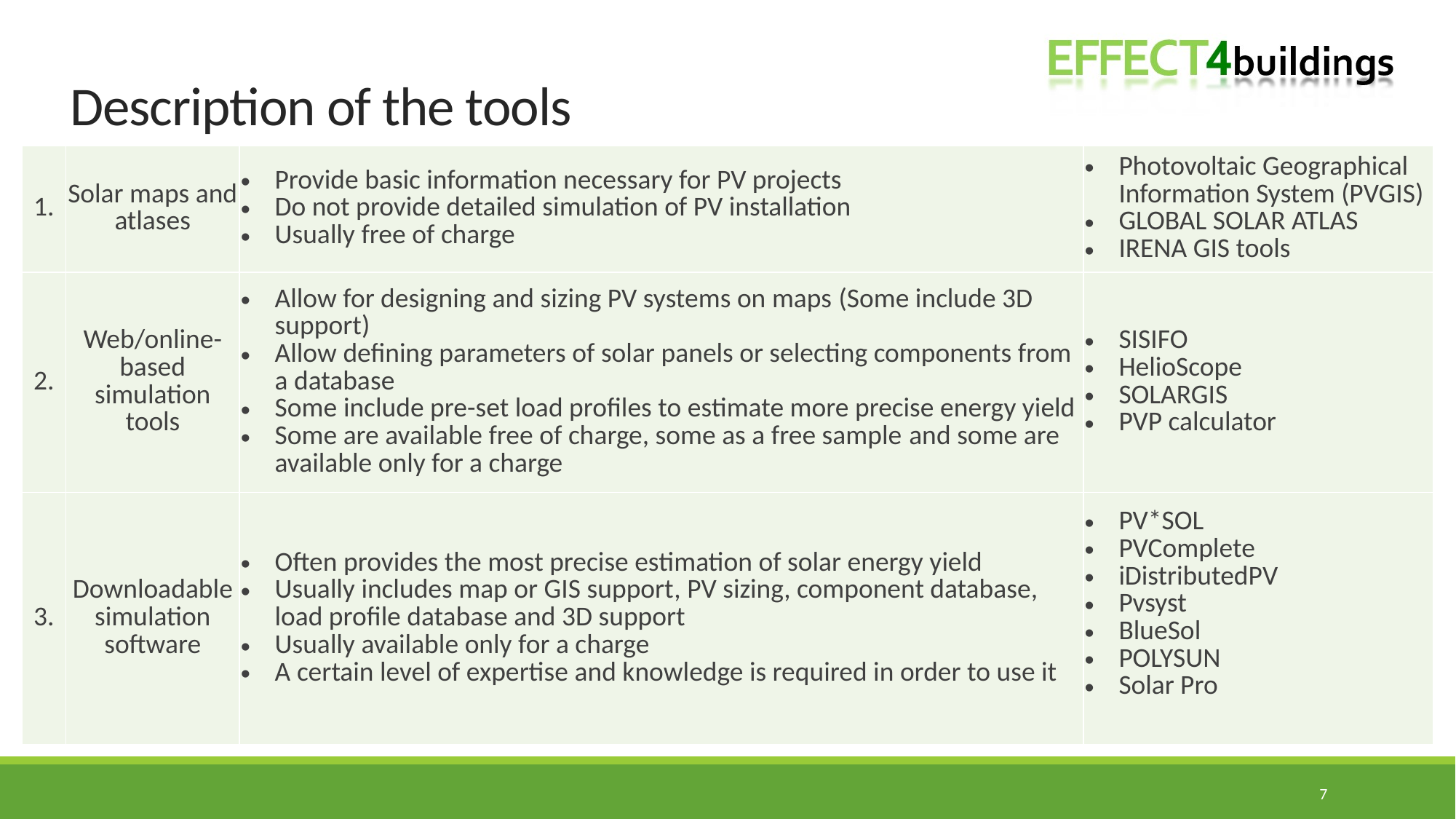

# Description of the tools
| 1. | Solar maps and atlases | Provide basic information necessary for PV projects Do not provide detailed simulation of PV installation Usually free of charge | Photovoltaic Geographical Information System (PVGIS) GLOBAL SOLAR ATLAS IRENA GIS tools |
| --- | --- | --- | --- |
| 2. | Web/online-based simulation tools | Allow for designing and sizing PV systems on maps (Some include 3D support) Allow defining parameters of solar panels or selecting components from a database Some include pre-set load profiles to estimate more precise energy yield Some are available free of charge, some as a free sample and some are available only for a charge | SISIFO HelioScope SOLARGIS PVP calculator |
| 3. | Downloadable simulation software | Often provides the most precise estimation of solar energy yield Usually includes map or GIS support, PV sizing, component database, load profile database and 3D support Usually available only for a charge A certain level of expertise and knowledge is required in order to use it | PV\*SOL PVComplete iDistributedPV Pvsyst BlueSol POLYSUN Solar Pro |
7